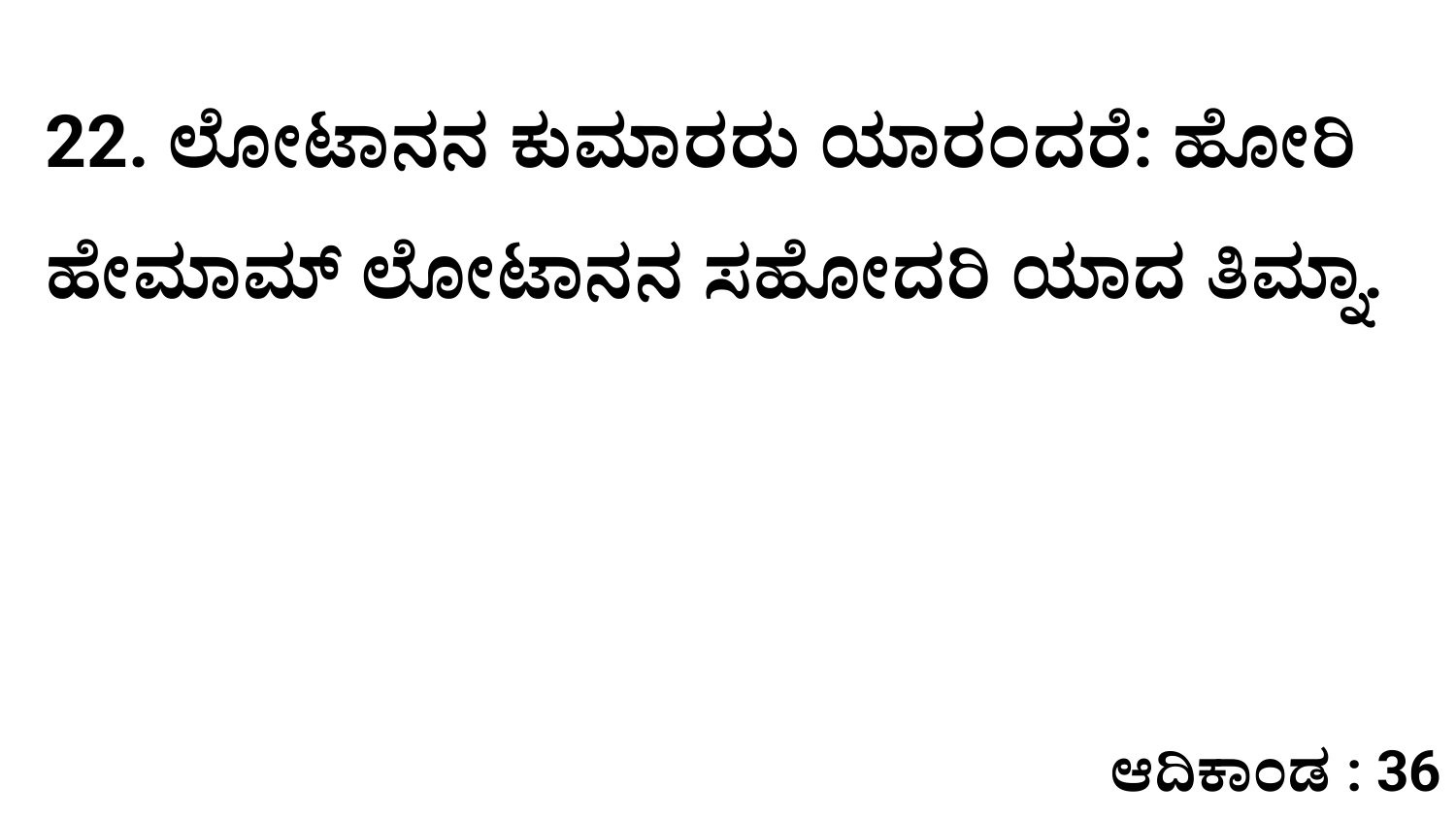

22. ಲೋಟಾನನ ಕುಮಾರರು ಯಾರಂದರೆ: ಹೋರಿ ಹೇಮಾಮ್‌ ಲೋಟಾನನ ಸಹೋದರಿ ಯಾದ ತಿಮ್ನಾ.
ಆದಿಕಾಂಡ : 36